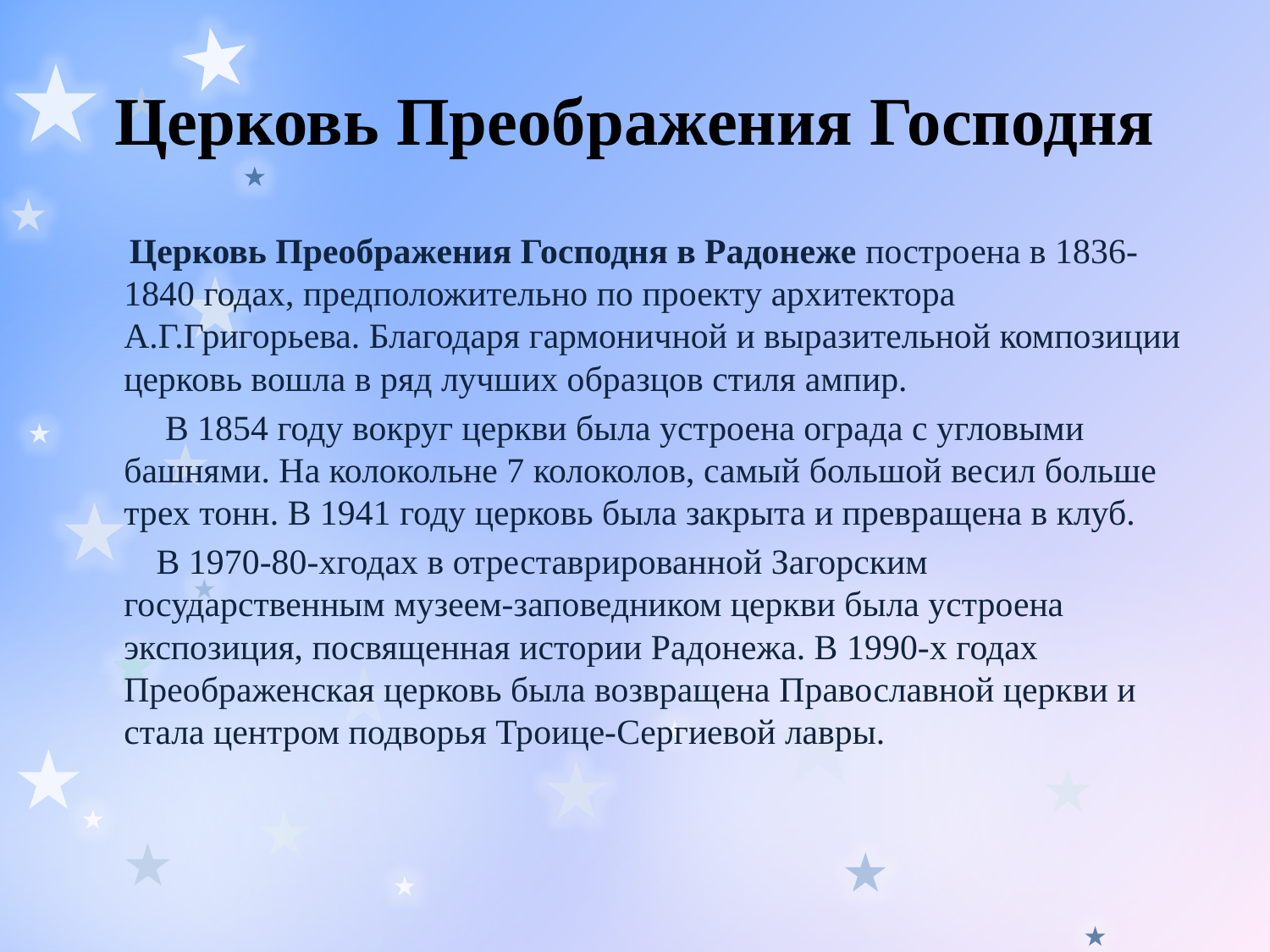

# Церковь Преображения Господня
      Церковь Преображения Господня в Радонеже построена в 1836-1840 годах, предположительно по проекту архитектора А.Г.Григорьева. Благодаря гармоничной и выразительной композиции церковь вошла в ряд лучших образцов стиля ампир.
          В 1854 году вокруг церкви была устроена ограда с угловыми  башнями. На колокольне 7 колоколов, самый большой весил больше трех тонн. В 1941 году церковь была закрыта и превращена в клуб.
         В 1970-80-хгодах в отреставрированной Загорским государственным музеем-заповедником церкви была устроена экспозиция, посвященная истории Радонежа. В 1990-х годах Преображенская церковь была возвращена Православной церкви и стала центром подворья Троице-Сергиевой лавры.